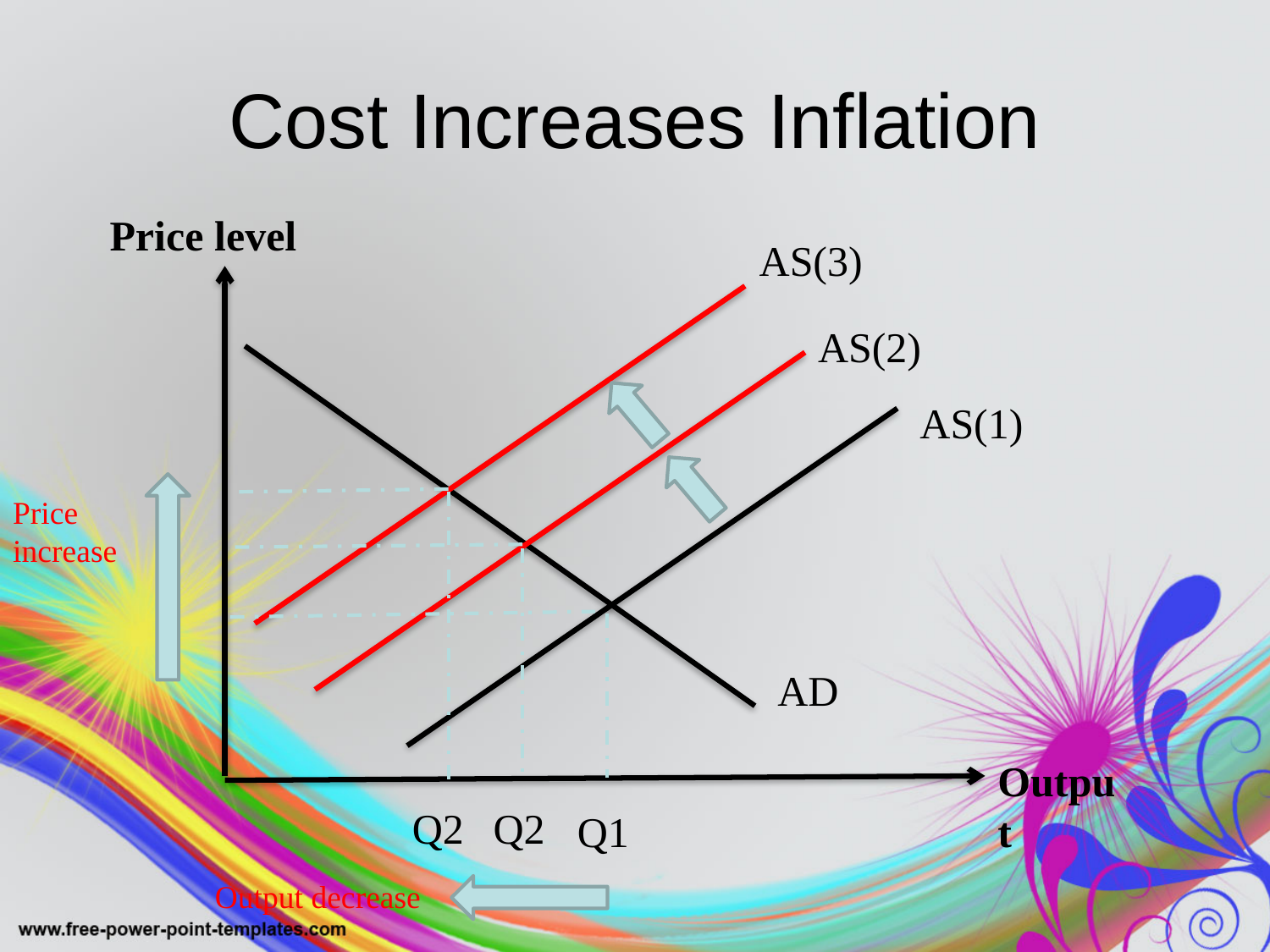

# Cost Increases Inflation
Price level
AS(3)
AS(2)

AS(1)

Price
increase
AD
Output
Q2
Q2
Q1

Output decrease